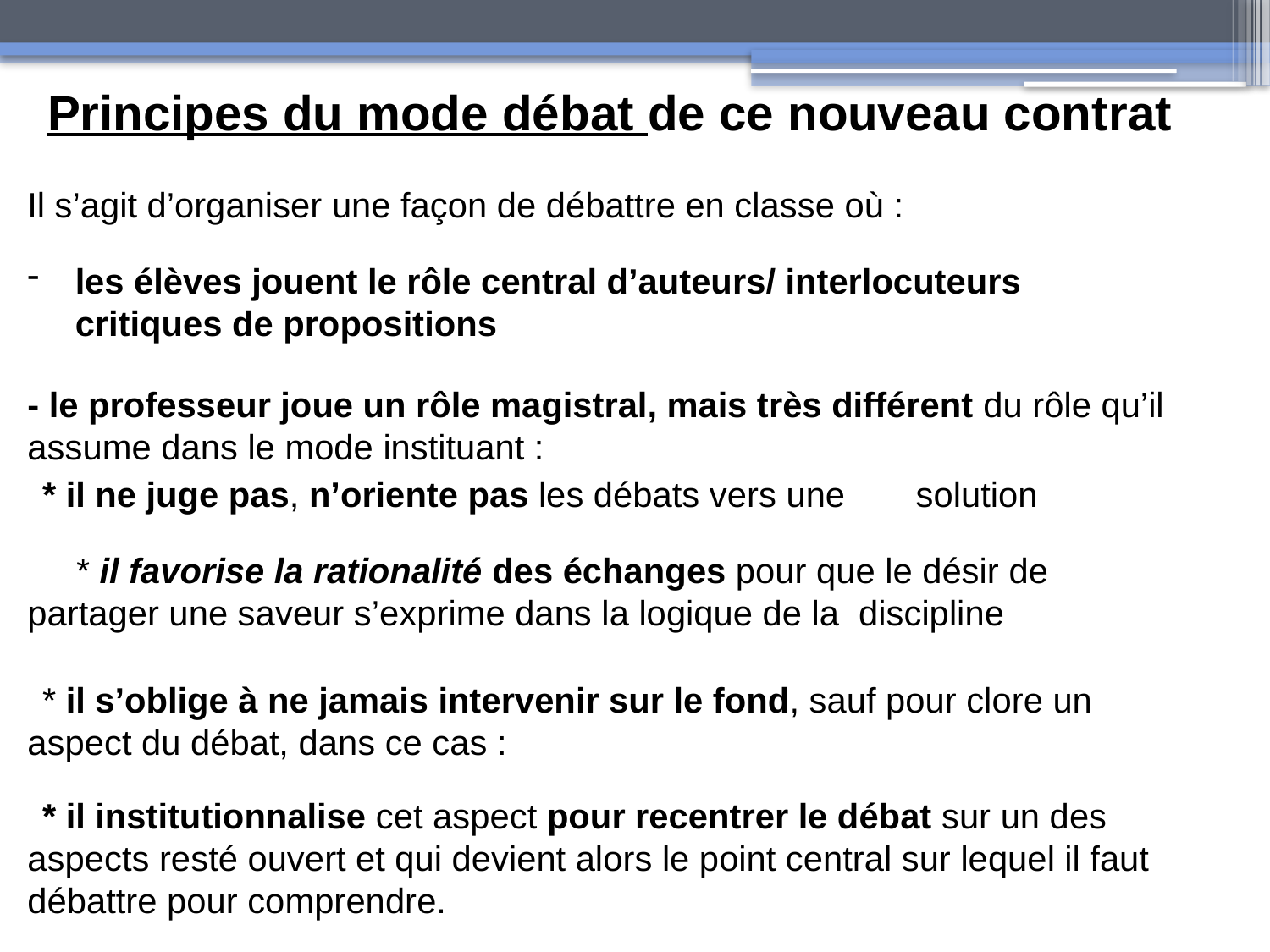

Principes du mode débat de ce nouveau contrat

Il s’agit d’organiser une façon de débattre en classe où :

les élèves jouent le rôle central d’auteurs/ interlocuteurs critiques de propositions

- le professeur joue un rôle magistral, mais très différent du rôle qu’il assume dans le mode instituant :
 	* il ne juge pas, n’oriente pas les débats vers une 	solution

     * il favorise la rationalité des échanges pour que le désir de partager une saveur s’exprime dans la logique de la  discipline

	* il s’oblige à ne jamais intervenir sur le fond, sauf pour clore un aspect du débat, dans ce cas :

	* il institutionnalise cet aspect pour recentrer le débat sur un des aspects resté ouvert et qui devient alors le point central sur lequel il faut débattre pour comprendre.